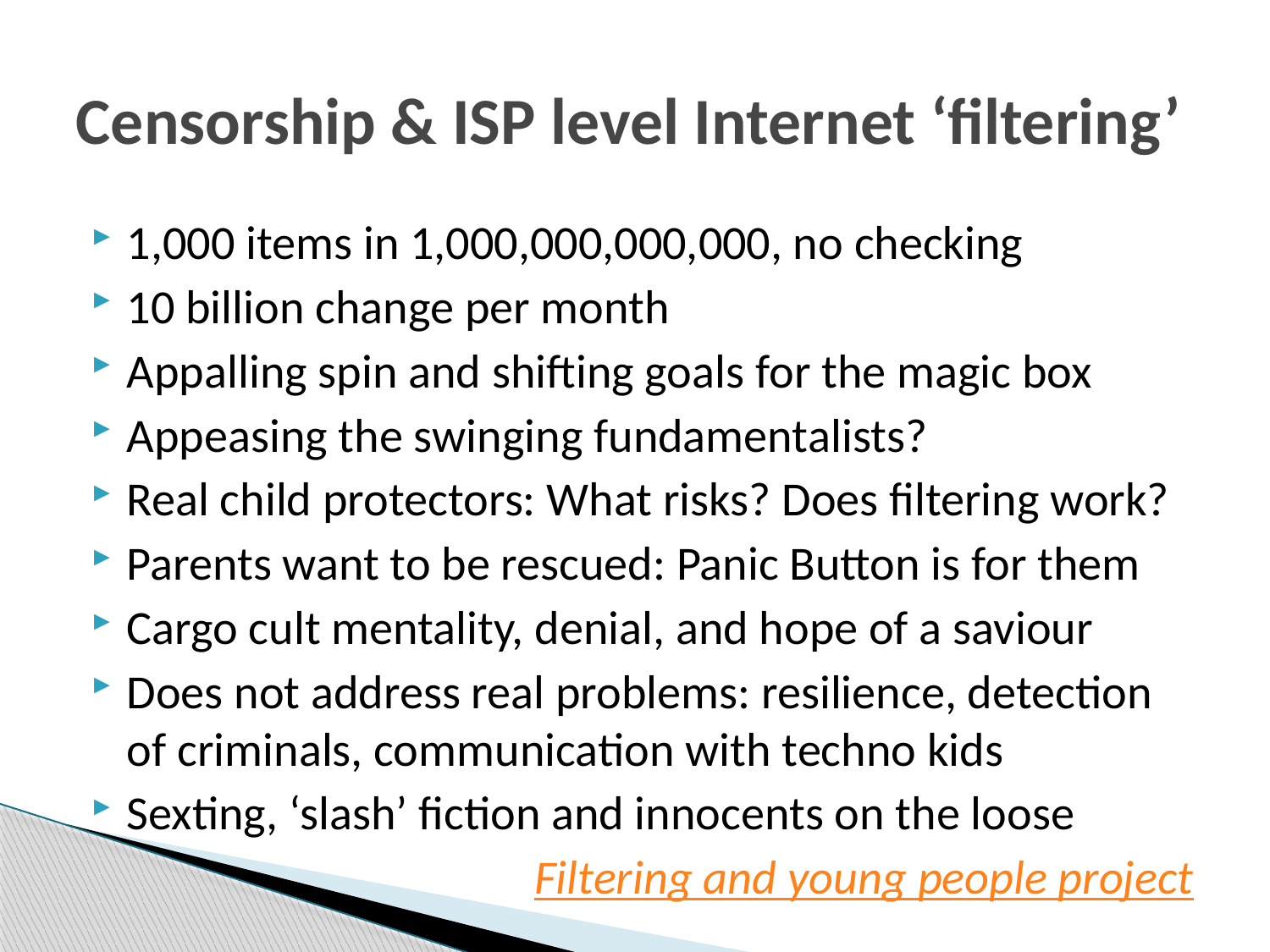

# Censorship & ISP level Internet ‘filtering’
1,000 items in 1,000,000,000,000, no checking
10 billion change per month
Appalling spin and shifting goals for the magic box
Appeasing the swinging fundamentalists?
Real child protectors: What risks? Does filtering work?
Parents want to be rescued: Panic Button is for them
Cargo cult mentality, denial, and hope of a saviour
Does not address real problems: resilience, detection of criminals, communication with techno kids
Sexting, ‘slash’ fiction and innocents on the loose
Filtering and young people project